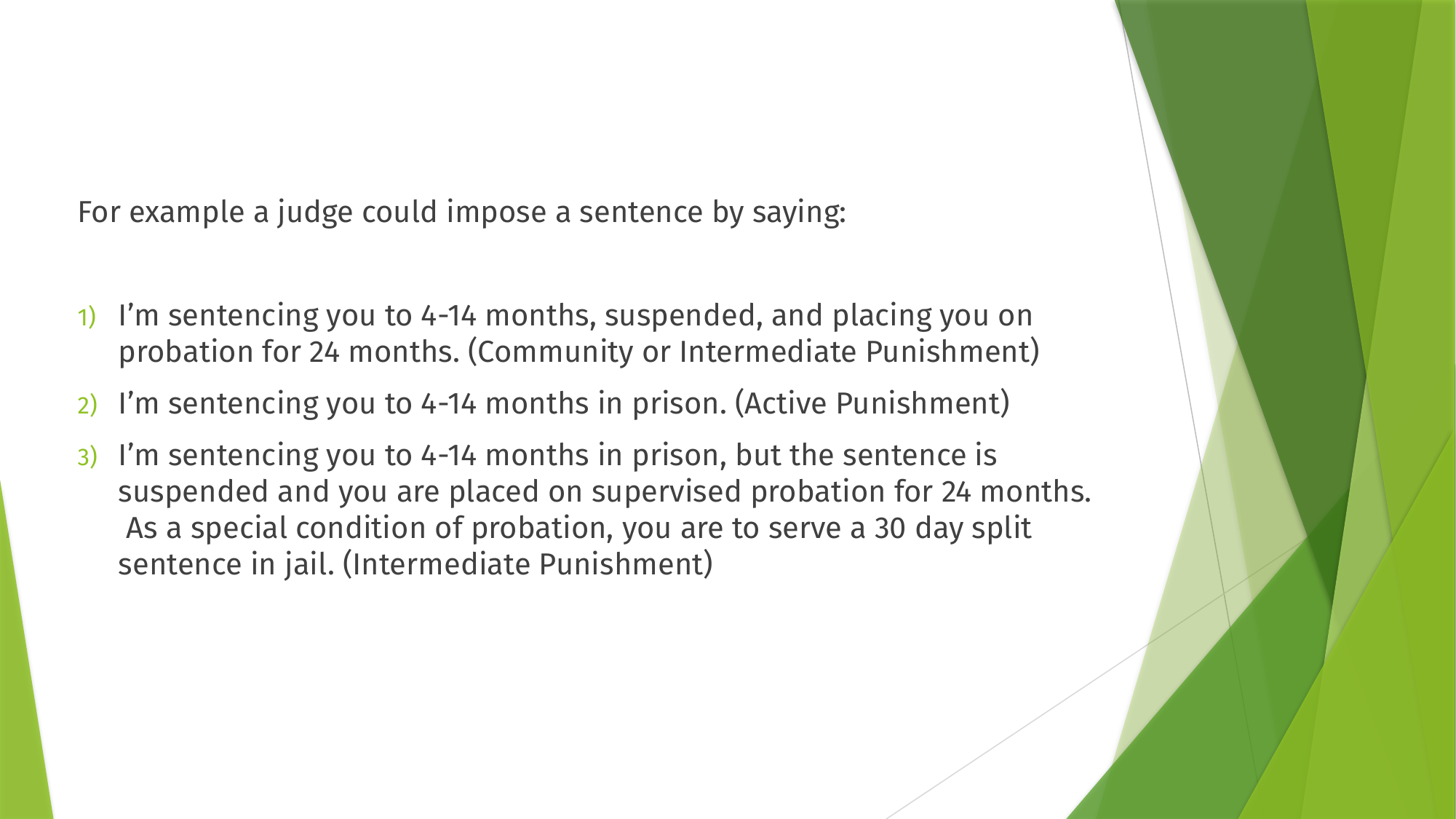

For example a judge could impose a sentence by saying:

I’m sentencing you to 4-14 months, suspended, and placing you on probation for 24 months. (Community or Intermediate Punishment)
I’m sentencing you to 4-14 months in prison. (Active Punishment)
I’m sentencing you to 4-14 months in prison, but the sentence is suspended and you are placed on supervised probation for 24 months.  As a special condition of probation, you are to serve a 30 day split sentence in jail. (Intermediate Punishment)